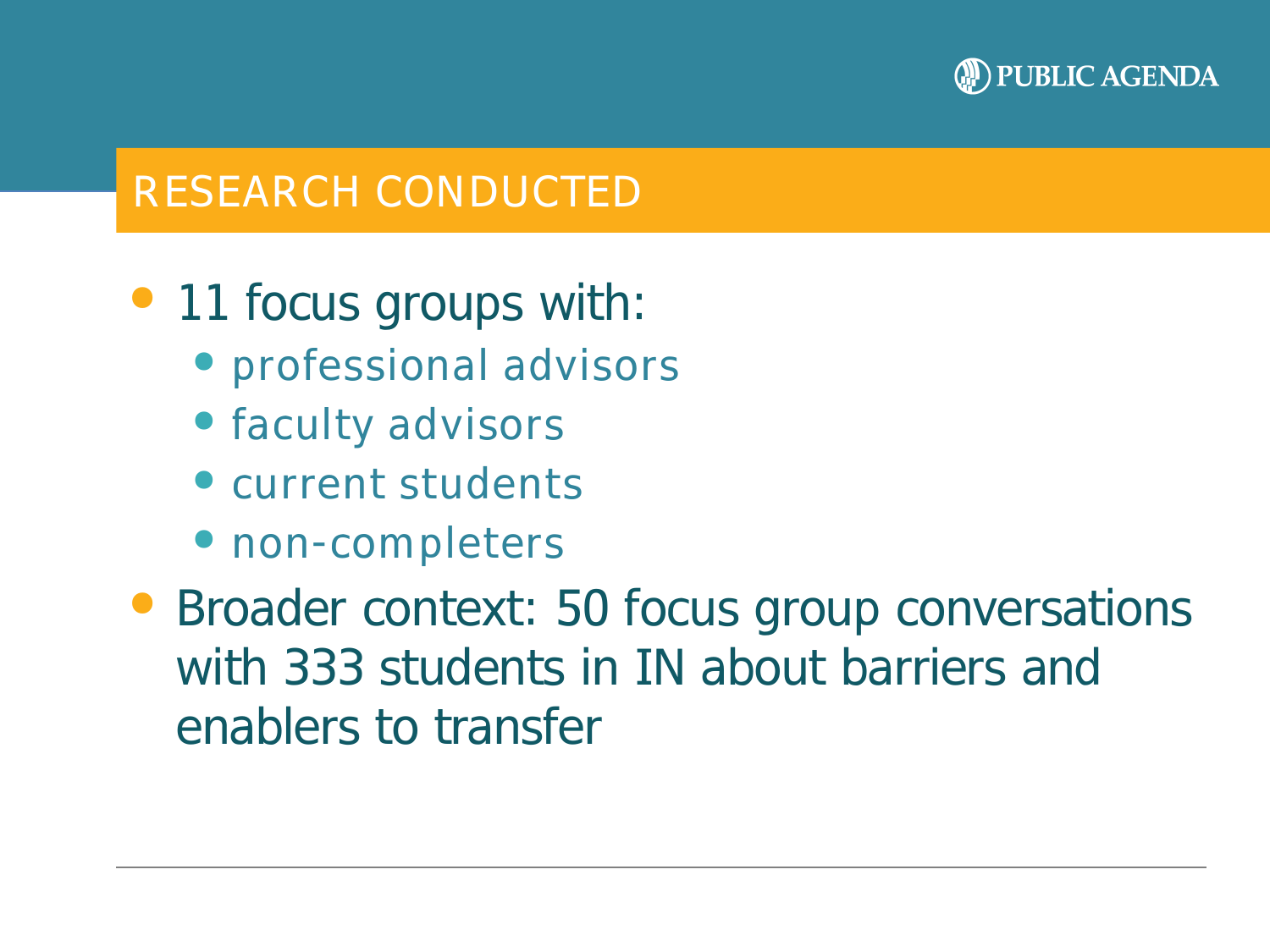

# RESEARCH CONDUCTED
11 focus groups with:
professional advisors
faculty advisors
current students
non-completers
Broader context: 50 focus group conversations with 333 students in IN about barriers and enablers to transfer